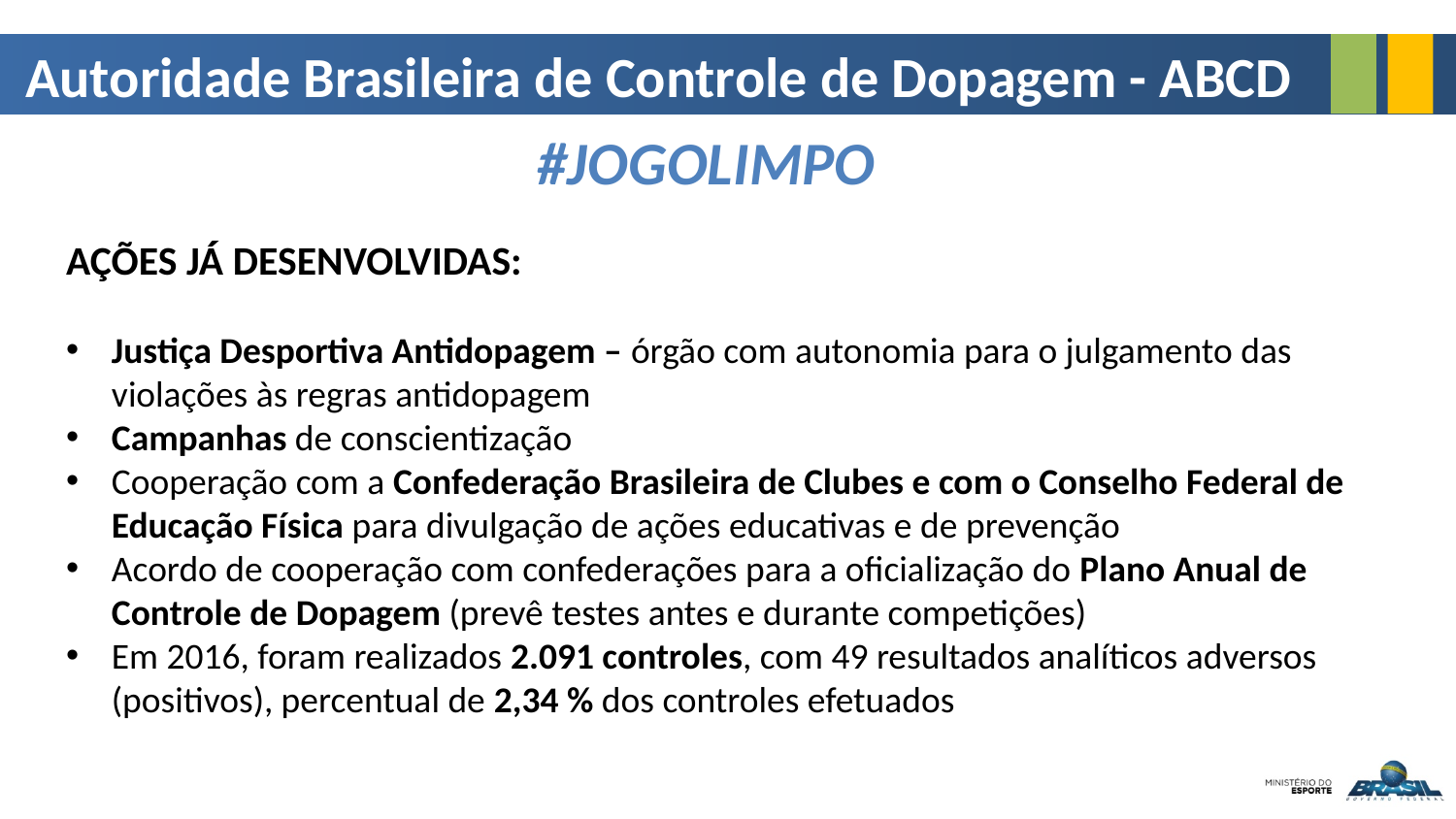

Autoridade Brasileira de Controle de Dopagem - ABCD
#JOGOLIMPO
AÇÕES JÁ DESENVOLVIDAS:

Justiça Desportiva Antidopagem – órgão com autonomia para o julgamento das violações às regras antidopagem
Campanhas de conscientização
Cooperação com a Confederação Brasileira de Clubes e com o Conselho Federal de Educação Física para divulgação de ações educativas e de prevenção
Acordo de cooperação com confederações para a oficialização do Plano Anual de Controle de Dopagem (prevê testes antes e durante competições)
Em 2016, foram realizados 2.091 controles, com 49 resultados analíticos adversos (positivos), percentual de 2,34 % dos controles efetuados